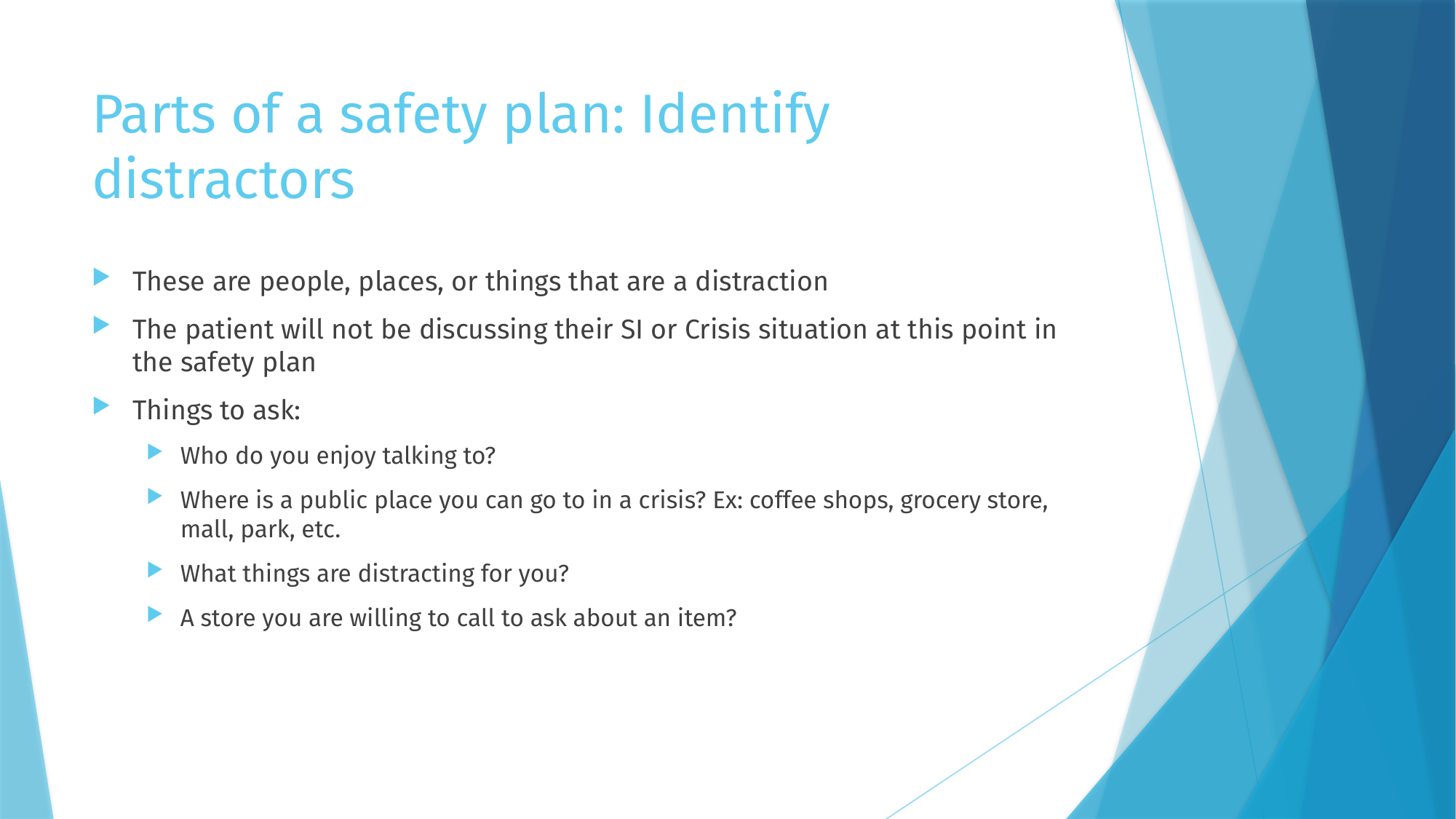

# Parts of a safety plan: Identify distractors
These are people, places, or things that are a distraction
The patient will not be discussing their SI or Crisis situation at this point in  the safety plan
Things to ask:
Who do you enjoy talking to?
Where is a public place you can go to in a crisis? Ex: coffee shops, grocery store, mall, park, etc.
What things are distracting for you?
A store you are willing to call to ask about an item?